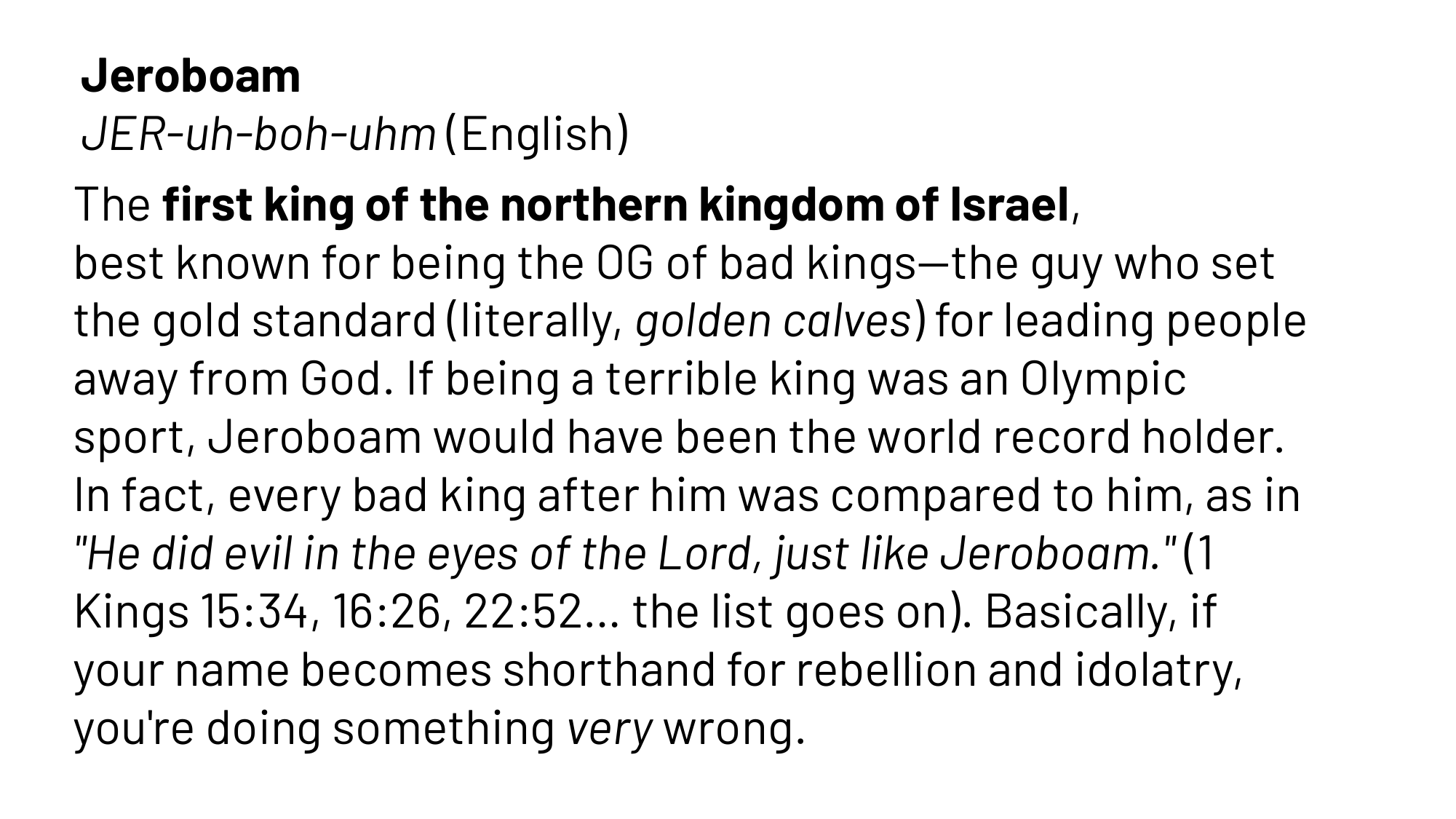

Jeroboam
JER-uh-boh-uhm (English)
The first king of the northern kingdom of Israel,
best known for being the OG of bad kings—the guy who set the gold standard (literally, golden calves) for leading people away from God. If being a terrible king was an Olympic sport, Jeroboam would have been the world record holder. In fact, every bad king after him was compared to him, as in "He did evil in the eyes of the Lord, just like Jeroboam." (1 Kings 15:34, 16:26, 22:52… the list goes on). Basically, if your name becomes shorthand for rebellion and idolatry, you're doing something very wrong.